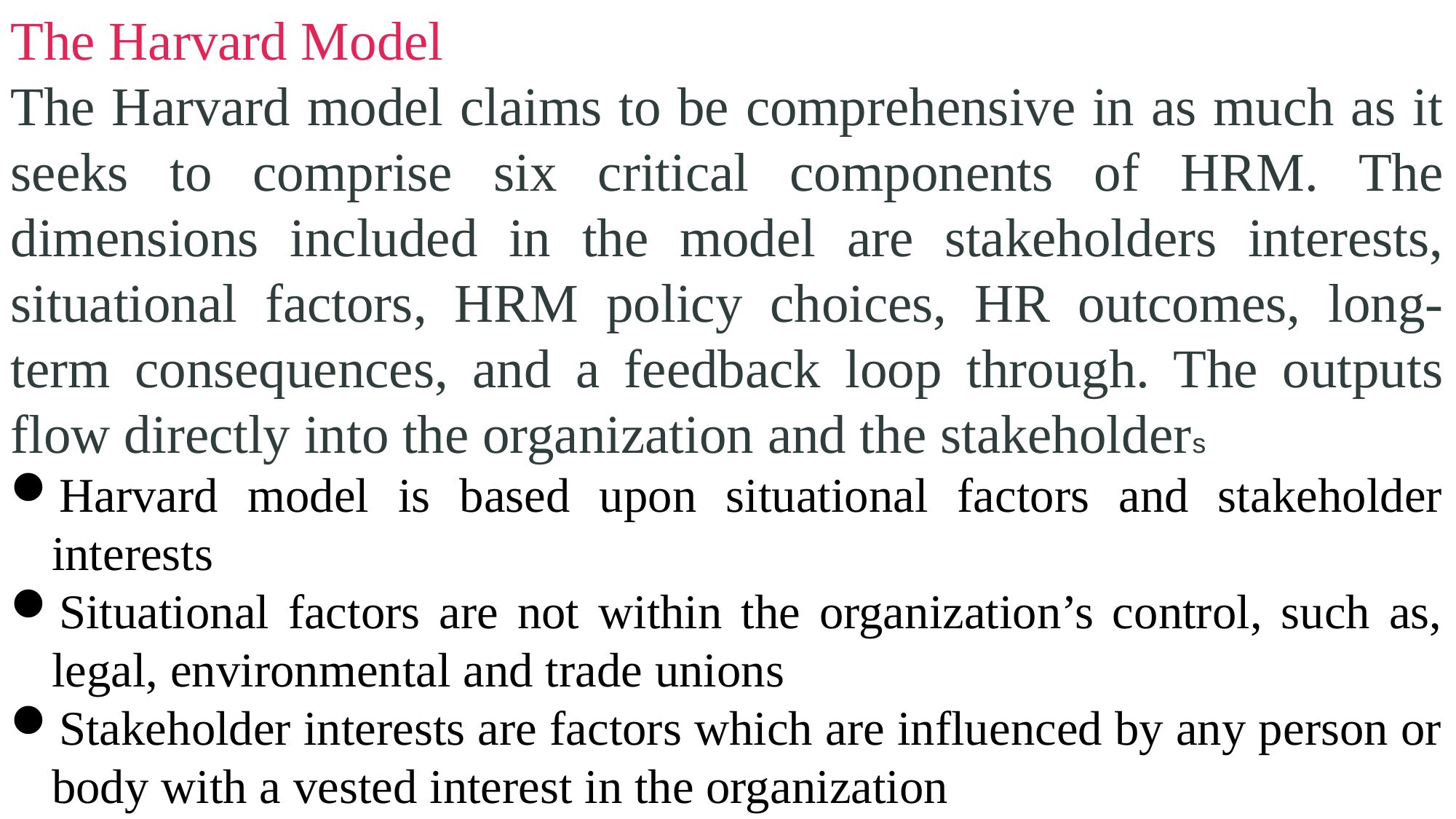

The Harvard Model
The Harvard model claims to be comprehensive in as much as it seeks to comprise six critical components of HRM. The dimensions included in the model are stakeholders interests, situational factors, HRM policy choices, HR outcomes, long-term consequences, and a feedback loop through. The outputs flow directly into the organization and the stakeholders
Harvard model is based upon situational factors and stakeholder interests
Situational factors are not within the organization’s control, such as, legal, environmental and trade unions
Stakeholder interests are factors which are influenced by any person or body with a vested interest in the organization